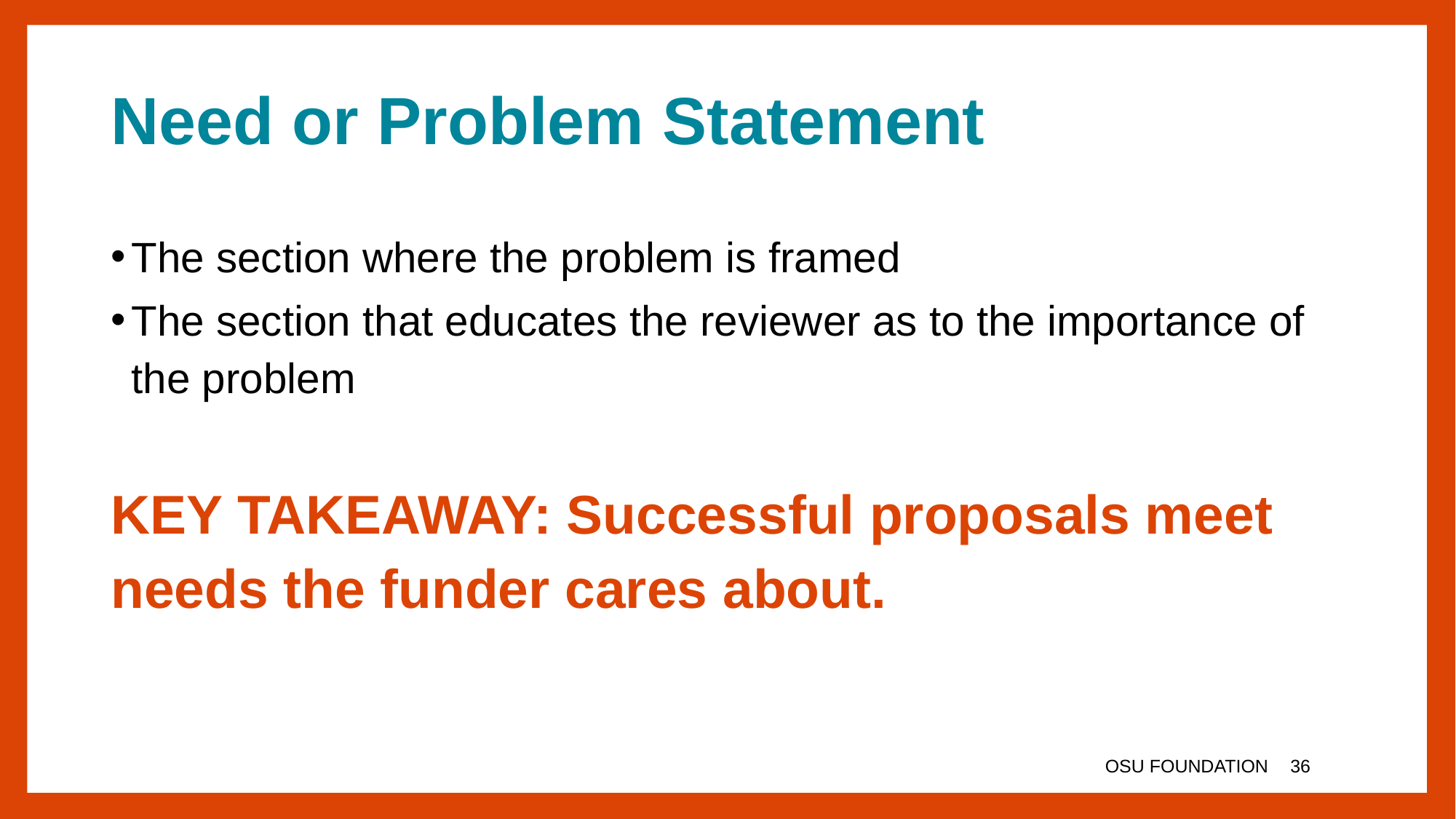

# Need or Problem Statement
The section where the problem is framed
The section that educates the reviewer as to the importance of the problem

KEY TAKEAWAY: Successful proposals meet needs the funder cares about.
OSU FOUNDATION
36